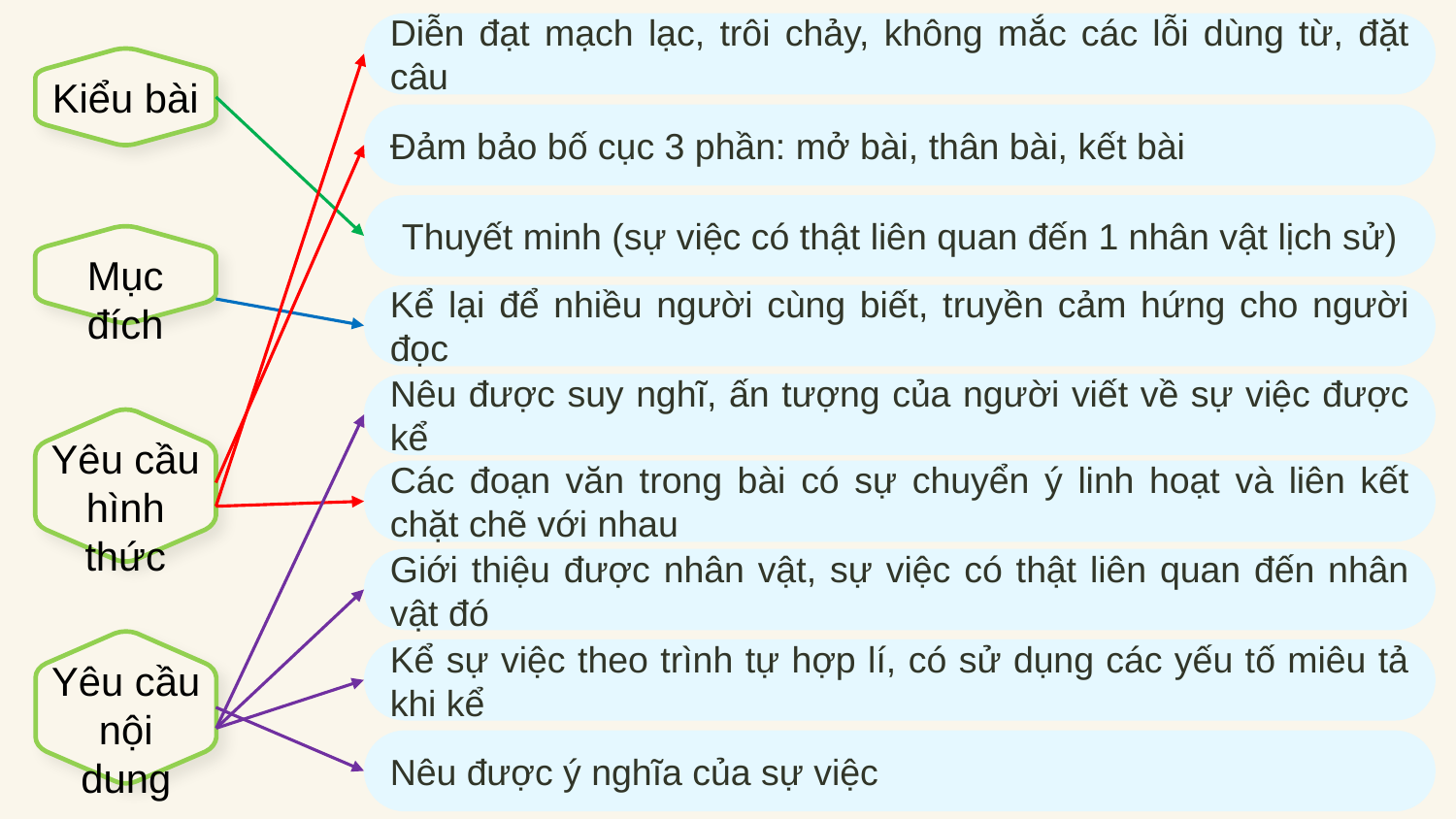

Diễn đạt mạch lạc, trôi chảy, không mắc các lỗi dùng từ, đặt câu

Kiểu bài
Đảm bảo bố cục 3 phần: mở bài, thân bài, kết bài
Thuyết minh (sự việc có thật liên quan đến 1 nhân vật lịch sử)

Mục đích
Kể lại để nhiều người cùng biết, truyền cảm hứng cho người đọc
Nêu được suy nghĩ, ấn tượng của người viết về sự việc được kể

Yêu cầu hình thức
Các đoạn văn trong bài có sự chuyển ý linh hoạt và liên kết chặt chẽ với nhau
Giới thiệu được nhân vật, sự việc có thật liên quan đến nhân vật đó

Yêu cầu nội dung
Kể sự việc theo trình tự hợp lí, có sử dụng các yếu tố miêu tả khi kể
Nêu được ý nghĩa của sự việc